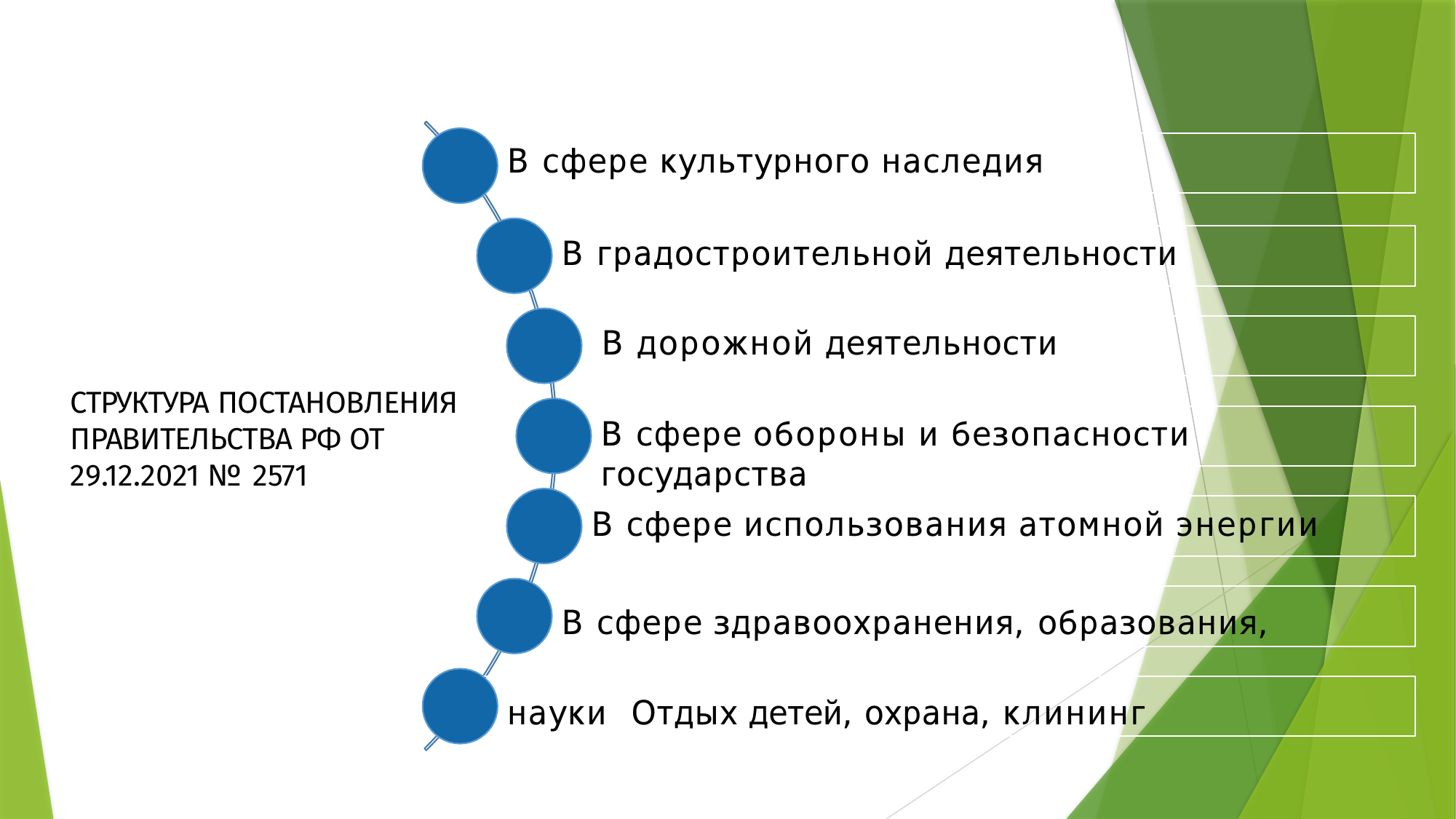

В сфере культурного наследия
В градостроительной деятельности  В дорожной деятельности

СТРУКТУРА ПОСТАНОВЛЕНИЯ ПРАВИТЕЛЬСТВА РФ ОТ 29.12.2021 № 2571

В сфере обороны и безопасности государства
В сфере использования атомной энергии
В сфере здравоохранения, образования, науки  Отдых детей, охрана, клининг